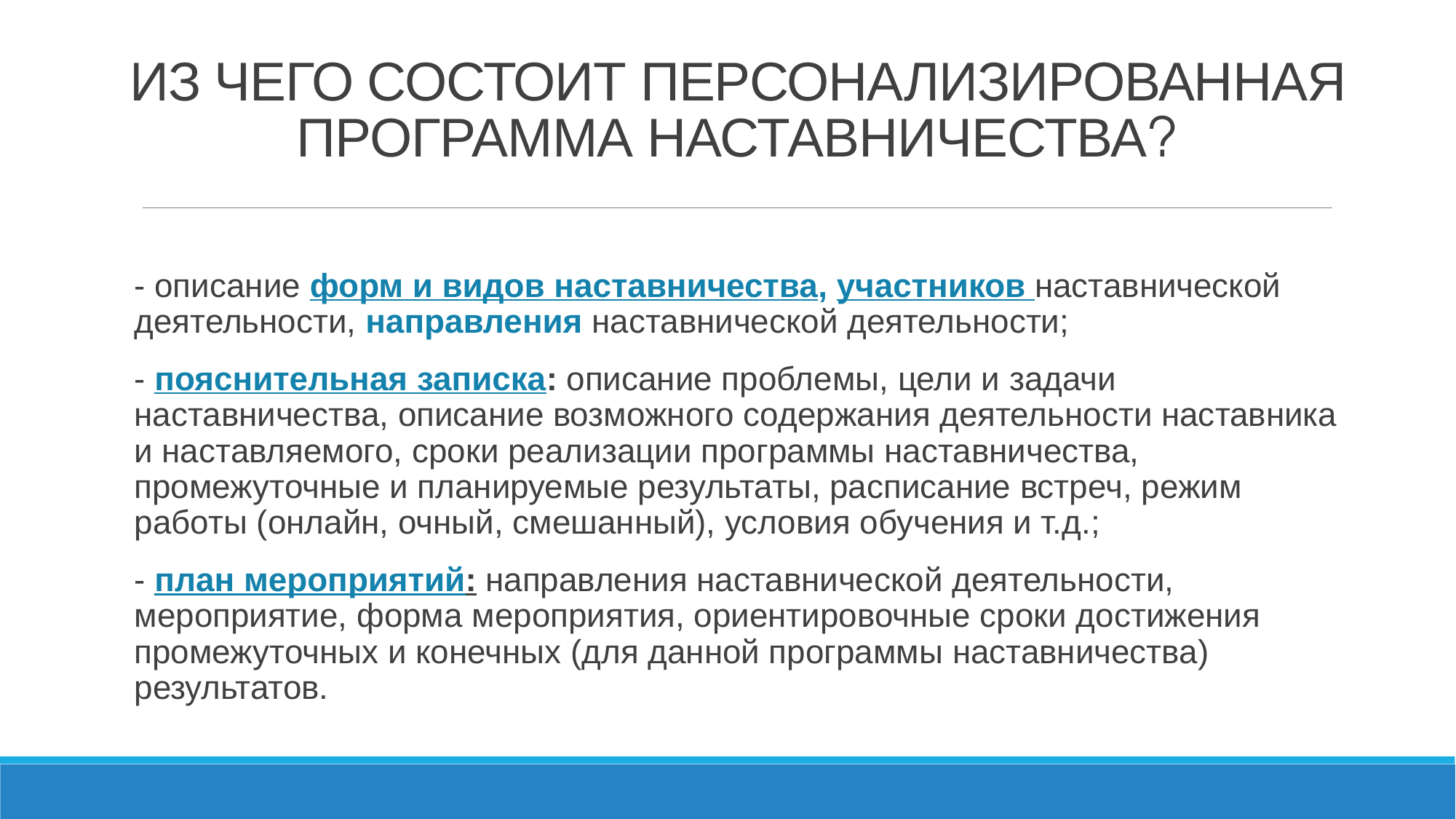

# ИЗ ЧЕГО СОСТОИТ ПЕРСОНАЛИЗИРОВАННАЯ ПРОГРАММА НАСТАВНИЧЕСТВА?
- описание форм и видов наставничества, участников наставнической деятельности, направления наставнической деятельности;
- пояснительная записка: описание проблемы, цели и задачи наставничества, описание возможного содержания деятельности наставника и наставляемого, сроки реализации программы наставничества, промежуточные и планируемые результаты, расписание встреч, режим работы (онлайн, очный, смешанный), условия обучения и т.д.;
- план мероприятий: направления наставнической деятельности, мероприятие, форма мероприятия, ориентировочные сроки достижения промежуточных и конечных (для данной программы наставничества) результатов.